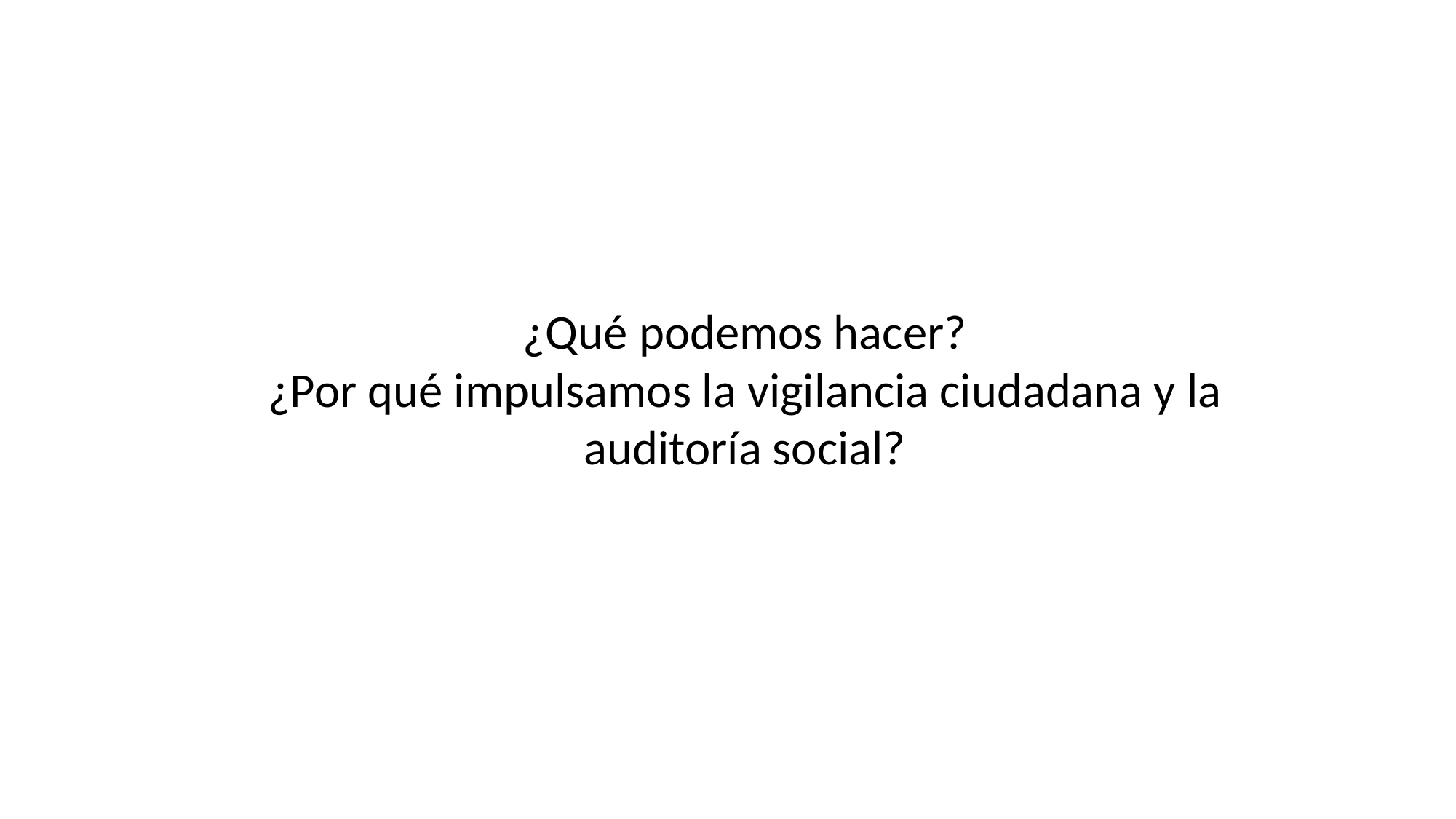

¿Qué podemos hacer?
¿Por qué impulsamos la vigilancia ciudadana y la auditoría social?